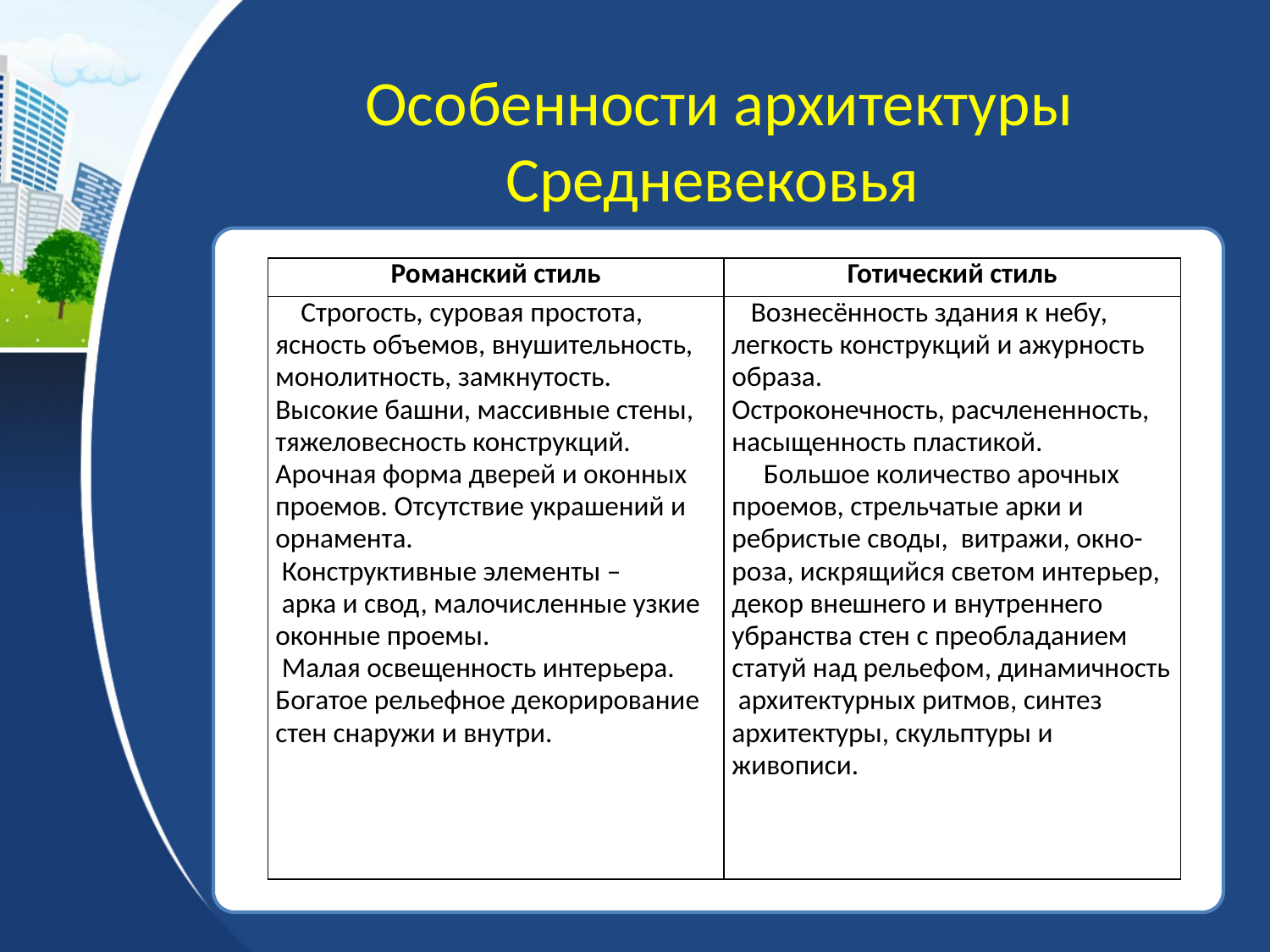

Особенности архитектуры Средневековья

| Романский стиль | Готический стиль |
| --- | --- |
| Строгость, суровая простота, ясность объемов, внушительность, монолитность, замкнутость. Высокие башни, массивные стены, тяжеловесность конструкций. Арочная форма дверей и оконных проемов. Отсутствие украшений и орнамента. Конструктивные элементы – арка и свод, малочисленные узкие оконные проемы. Малая освещенность интерьера. Богатое рельефное декорирование стен снаружи и внутри. | Вознесённость здания к небу, легкость конструкций и ажурность образа. Остроконечность, расчлененность, насыщенность пластикой. Большое количество арочных проемов, стрельчатые арки и ребристые своды, витражи, окно-роза, искрящийся светом интерьер, декор внешнего и внутреннего убранства стен с преобладанием статуй над рельефом, динамичность архитектурных ритмов, синтез архитектуры, скульптуры и живописи. |